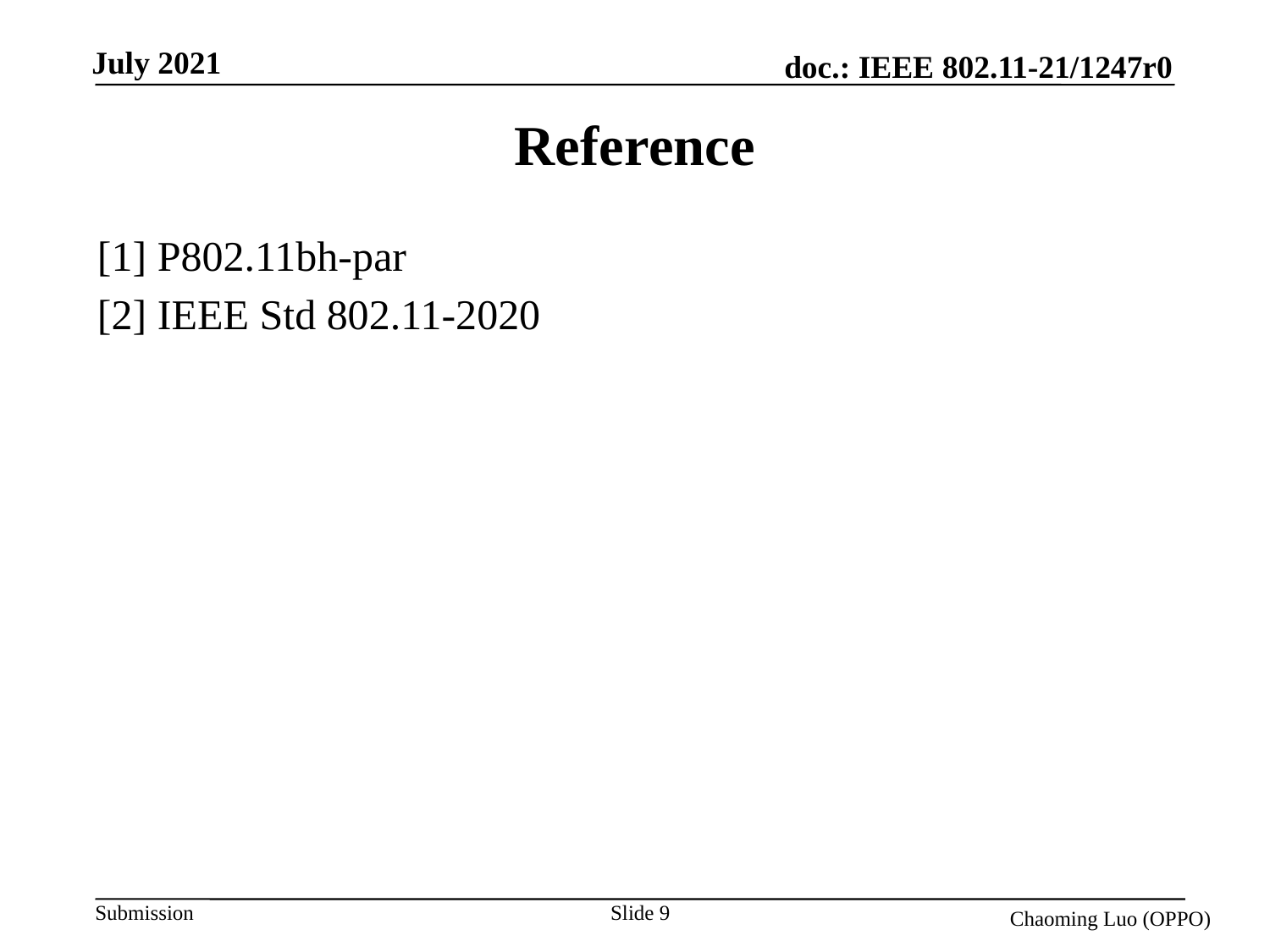

# Reference
[1] P802.11bh-par
[2] IEEE Std 802.11-2020
Slide 9
Chaoming Luo (OPPO)